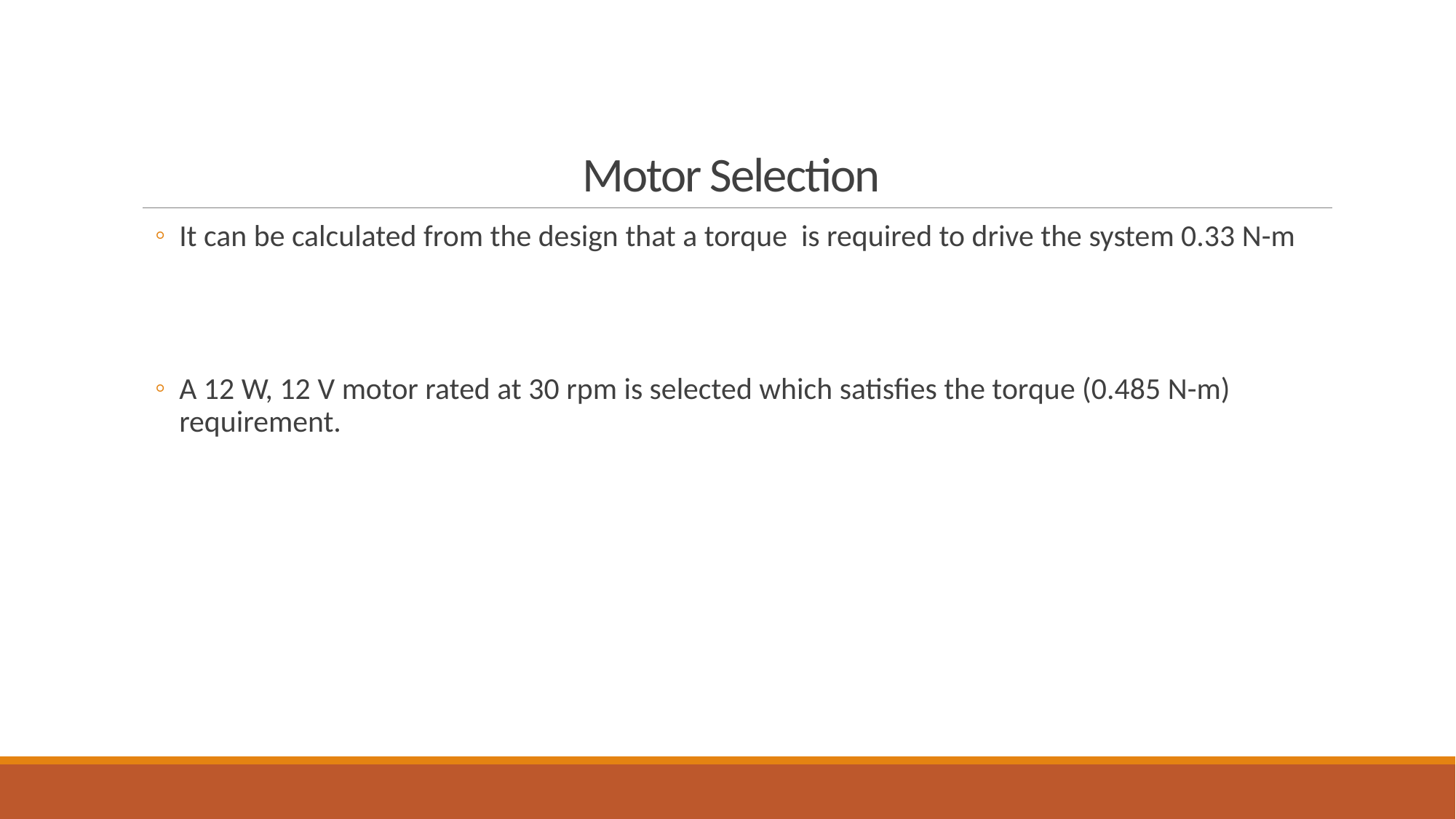

# Motor Selection
It can be calculated from the design that a torque  is required to drive the system 0.33 N-m

A 12 W, 12 V motor rated at 30 rpm is selected which satisfies the torque (0.485 N-m) requirement.
16